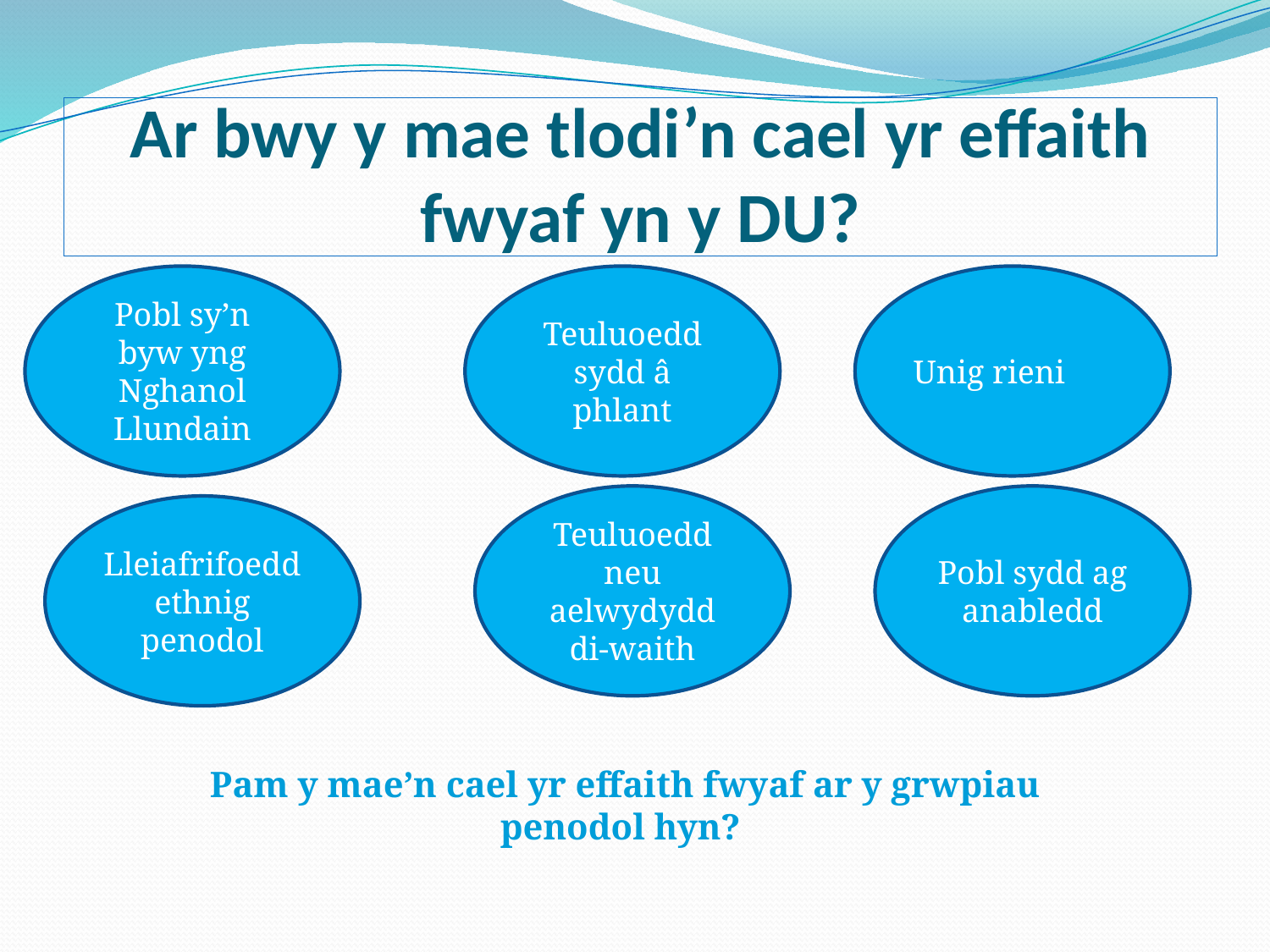

# Ar bwy y mae tlodi’n cael yr effaith fwyaf yn y DU?
Pobl sy’n byw yng Nghanol Llundain
Teuluoedd sydd â phlant
Unig rieni
Teuluoedd neu aelwydydd di-waith
Pobl sydd ag anabledd
Lleiafrifoedd ethnig penodol
Pam y mae’n cael yr effaith fwyaf ar y grwpiau penodol hyn?